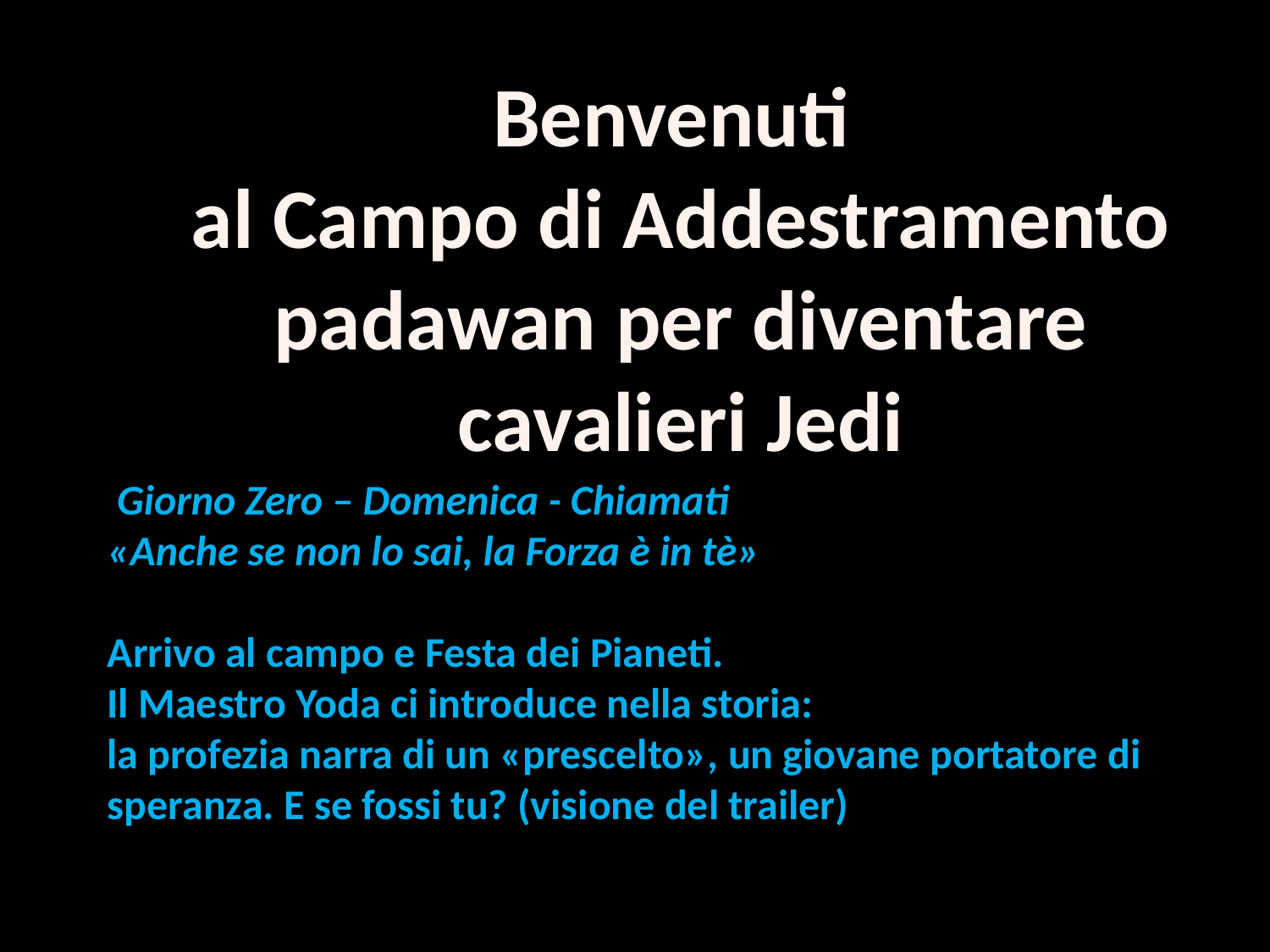

Benvenuti
al Campo di Addestramento
padawan per diventare
cavalieri Jedi
 Giorno Zero – Domenica - Chiamati
«Anche se non lo sai, la Forza è in tè»

Arrivo al campo e Festa dei Pianeti.
Il Maestro Yoda ci introduce nella storia:
la profezia narra di un «prescelto», un giovane portatore di speranza. E se fossi tu? (visione del trailer)